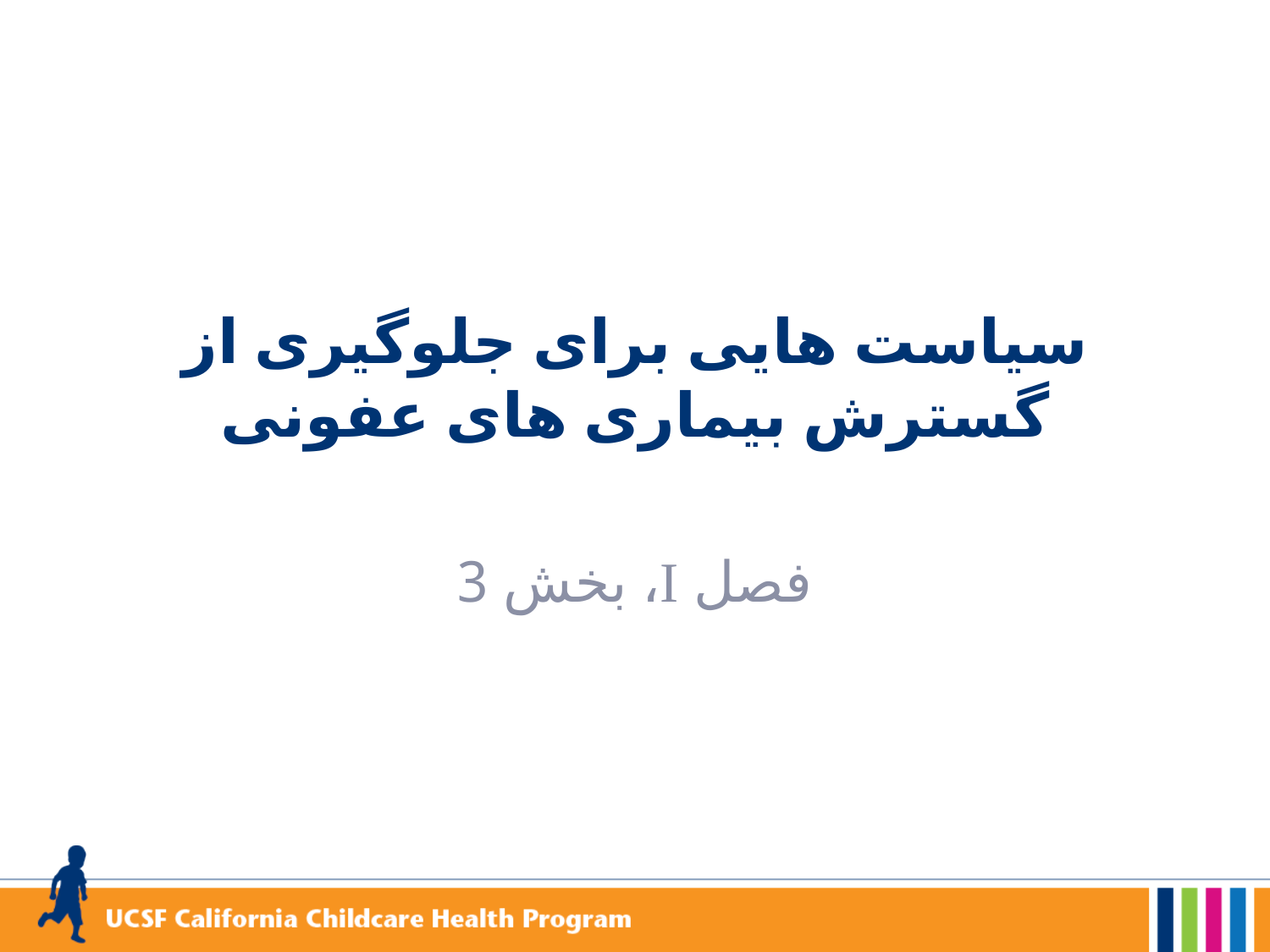

# سیاست هایی برای جلوگیری از گسترش بیماری های عفونی
فصل I، بخش 3